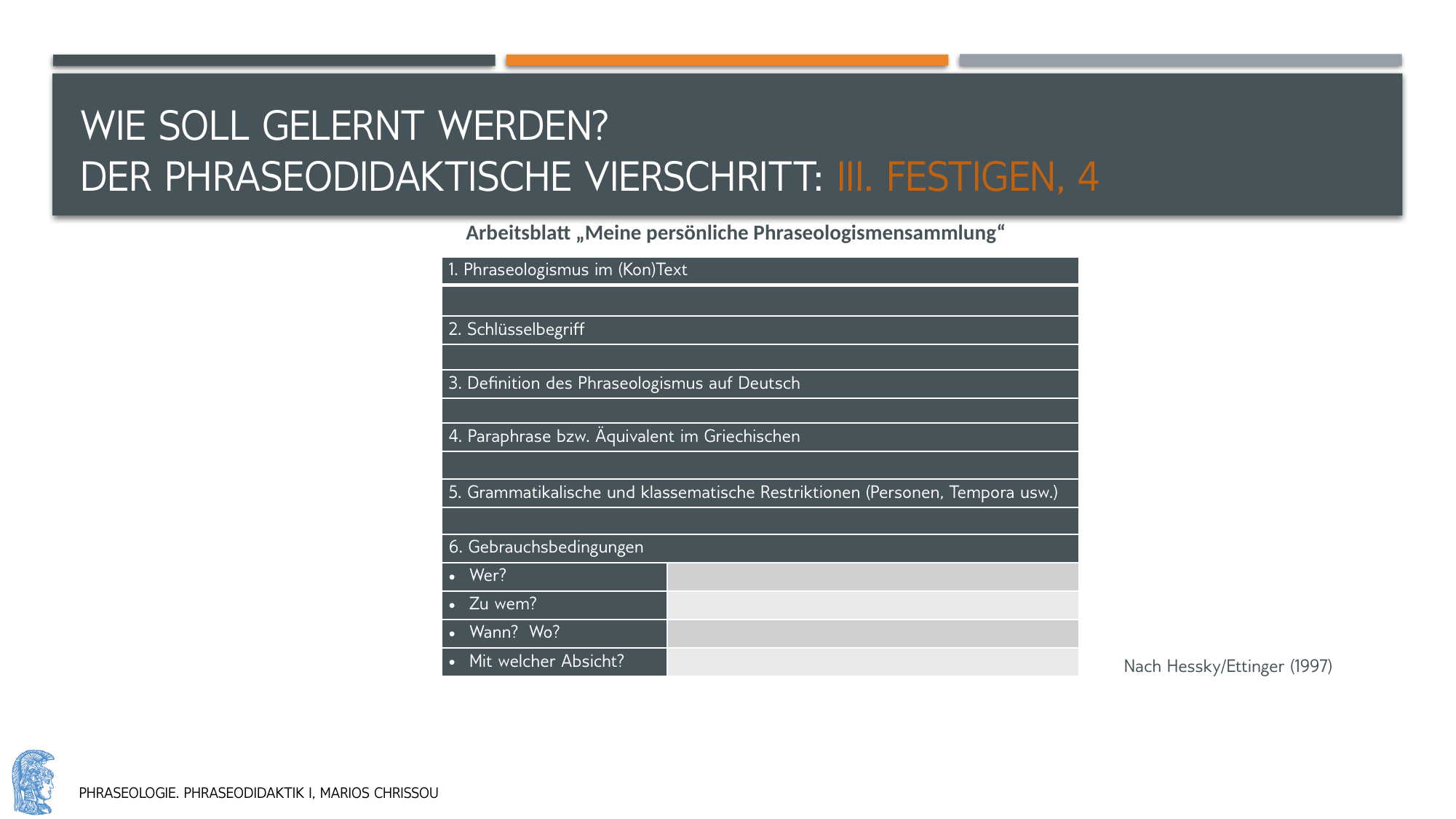

# Wie soll gelernt werden? der phraseodidaktische vierschritt: III. festigen, 4
Arbeitsblatt „Meine persönliche Phraseologismensammlung“
| 1. Phraseologismus im (Kon)Text |  |
| --- | --- |
|  |  |
| 2. Schlüsselbegriff |  |
|  |  |
| 3. Definition des Phraseologismus auf Deutsch |  |
|  |  |
| 4. Paraphrase bzw. Äquivalent im Griechischen |  |
|  |  |
| 5. Grammatikalische und klassematische Restriktionen (Personen, Tempora usw.) |  |
|  |  |
| 6. Gebrauchsbedingungen |  |
| Wer? |  |
| Zu wem? |  |
| Wann? Wo? |  |
| Mit welcher Absicht? |  |
Nach Hessky/Ettinger (1997)